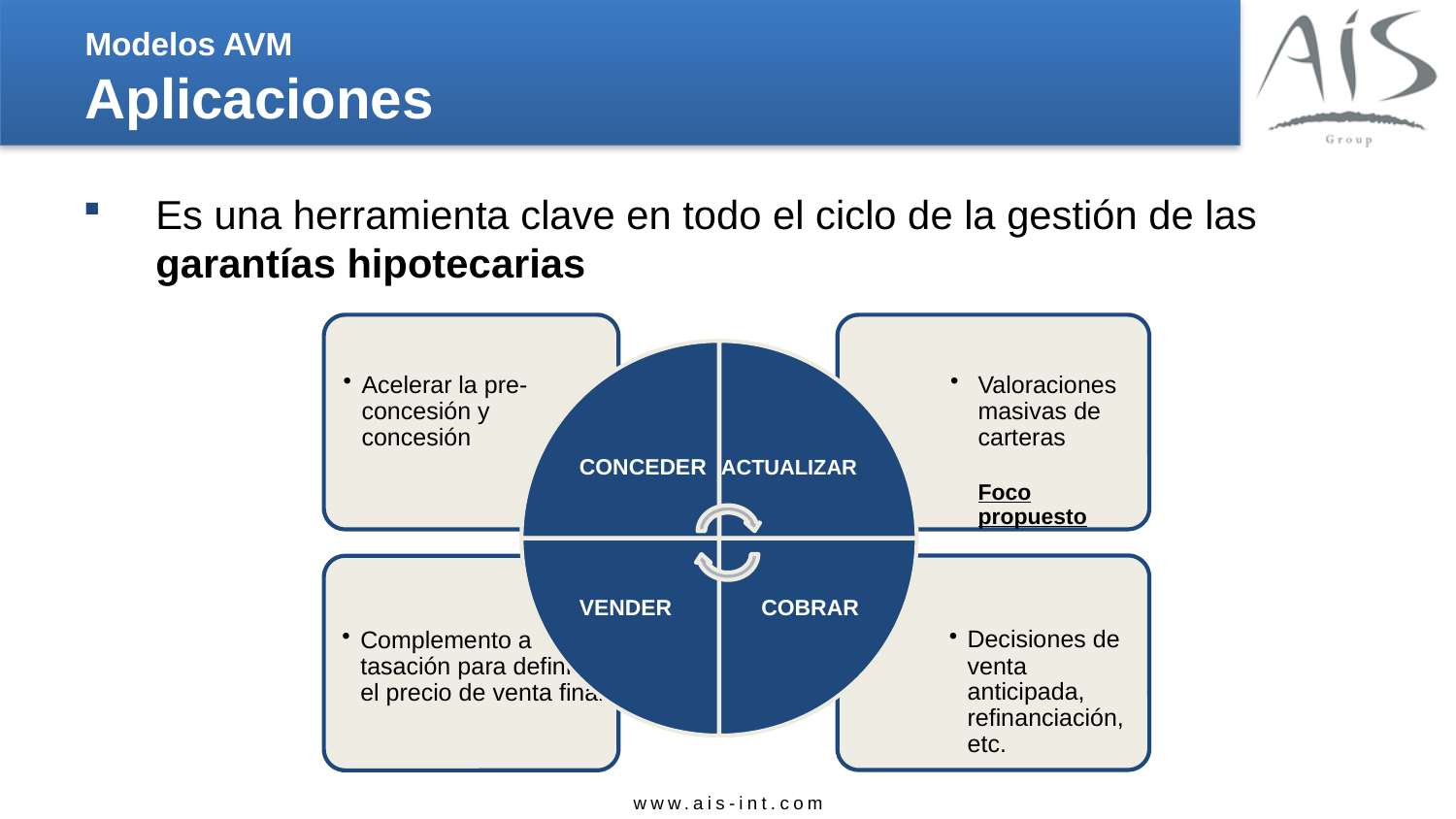

# Modelos AVM Aplicaciones
Es una herramienta clave en todo el ciclo de la gestión de las garantías hipotecarias

Decisiones de venta anticipada, refinanciación, etc.
Complemento a tasación para definir el precio de venta final

Valoraciones masivas de carteras
Foco propuesto

Acelerar la pre-concesión y concesión
CONCEDER
ACTUALIZAR
COBRAR
VENDER